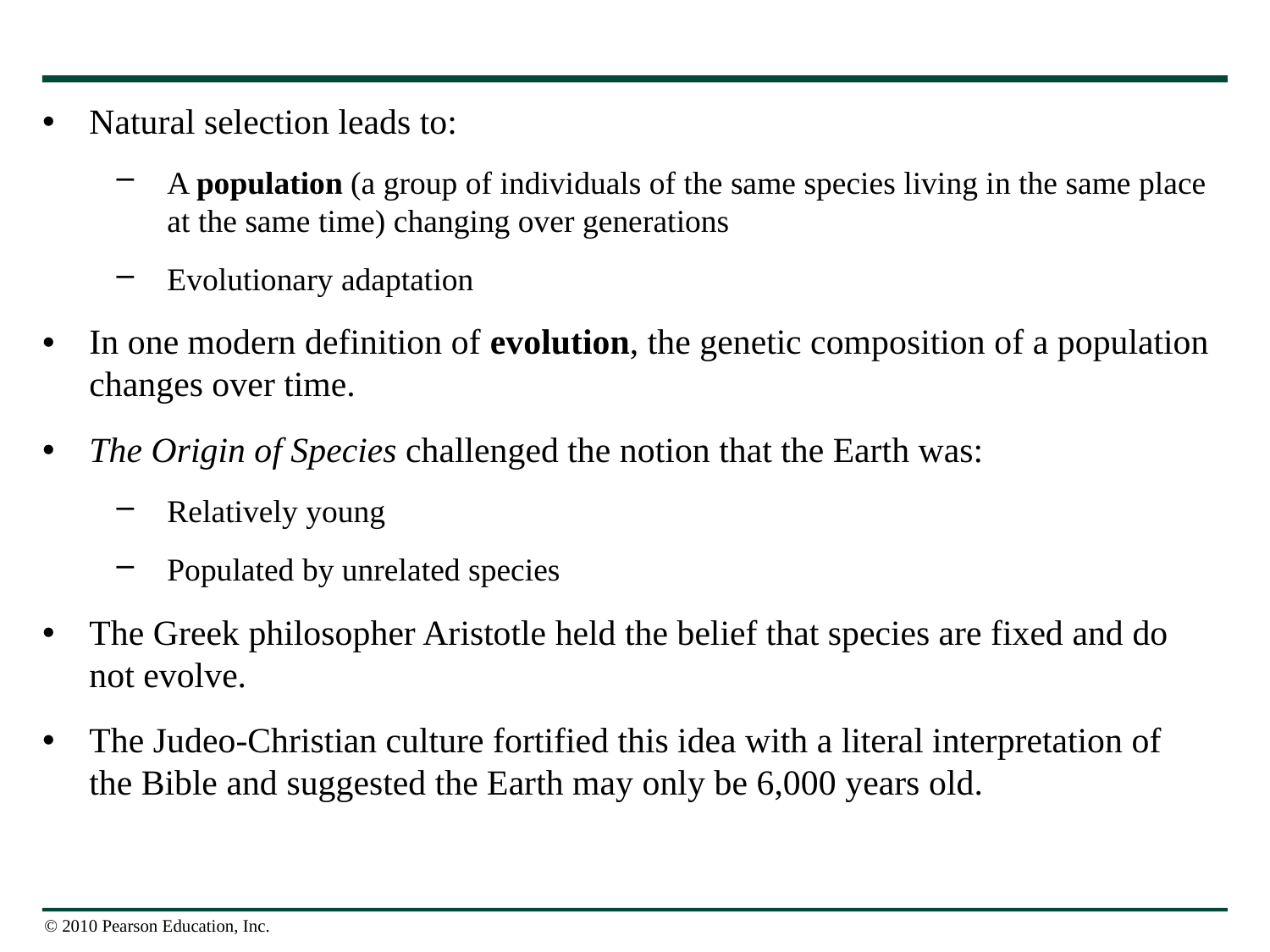

Natural selection leads to:
A population (a group of individuals of the same species living in the same place at the same time) changing over generations
Evolutionary adaptation
In one modern definition of evolution, the genetic composition of a population changes over time.
The Origin of Species challenged the notion that the Earth was:
Relatively young
Populated by unrelated species
The Greek philosopher Aristotle held the belief that species are fixed and do not evolve.
The Judeo-Christian culture fortified this idea with a literal interpretation of the Bible and suggested the Earth may only be 6,000 years old.